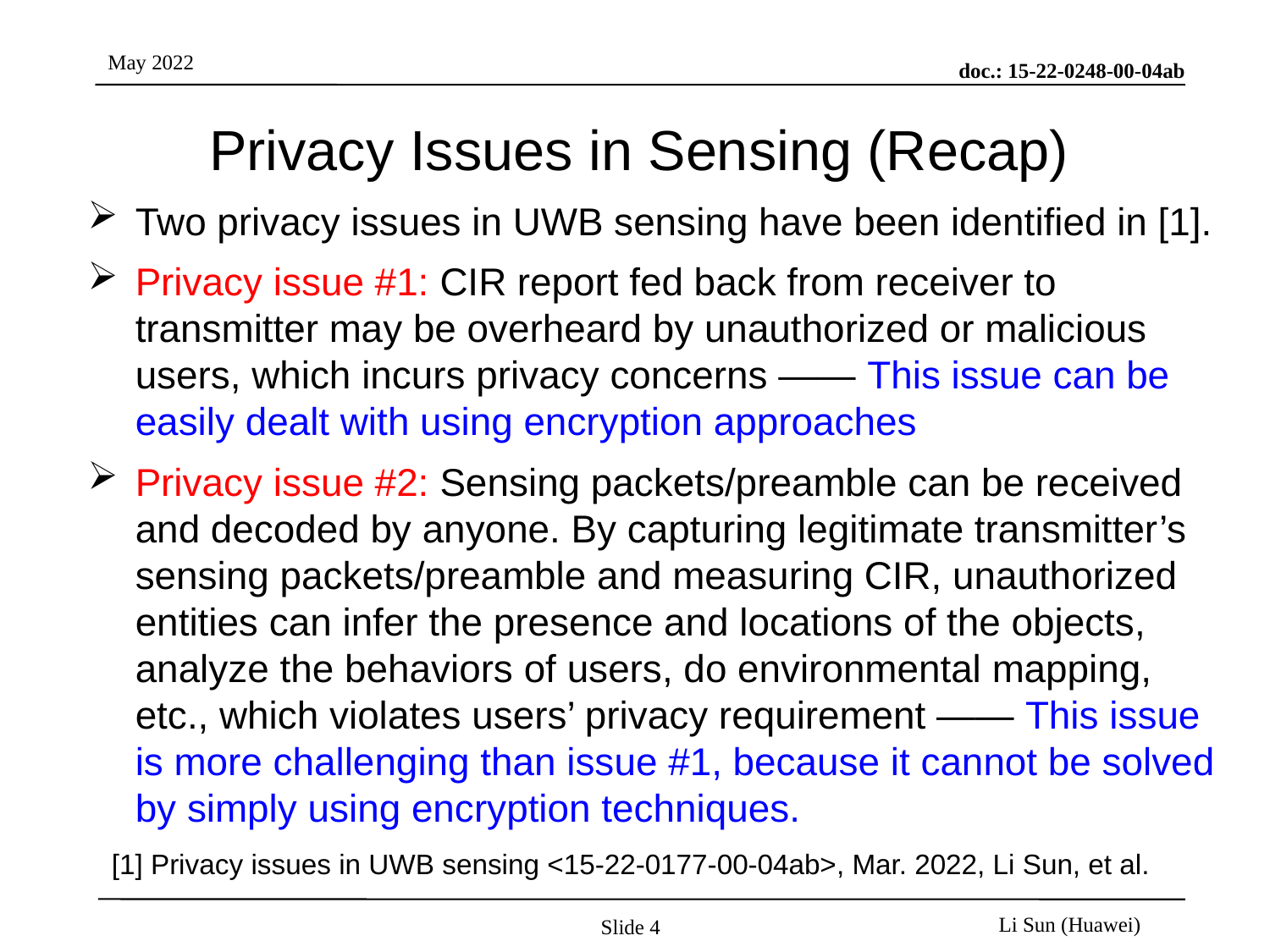

# Privacy Issues in Sensing (Recap)
Two privacy issues in UWB sensing have been identified in [1].
Privacy issue #1: CIR report fed back from receiver to transmitter may be overheard by unauthorized or malicious users, which incurs privacy concerns —— This issue can be easily dealt with using encryption approaches
Privacy issue #2: Sensing packets/preamble can be received and decoded by anyone. By capturing legitimate transmitter’s sensing packets/preamble and measuring CIR, unauthorized entities can infer the presence and locations of the objects, analyze the behaviors of users, do environmental mapping, etc., which violates users’ privacy requirement —— This issue is more challenging than issue #1, because it cannot be solved by simply using encryption techniques.

[1] Privacy issues in UWB sensing <15-22-0177-00-04ab>, Mar. 2022, Li Sun, et al.
Slide 4